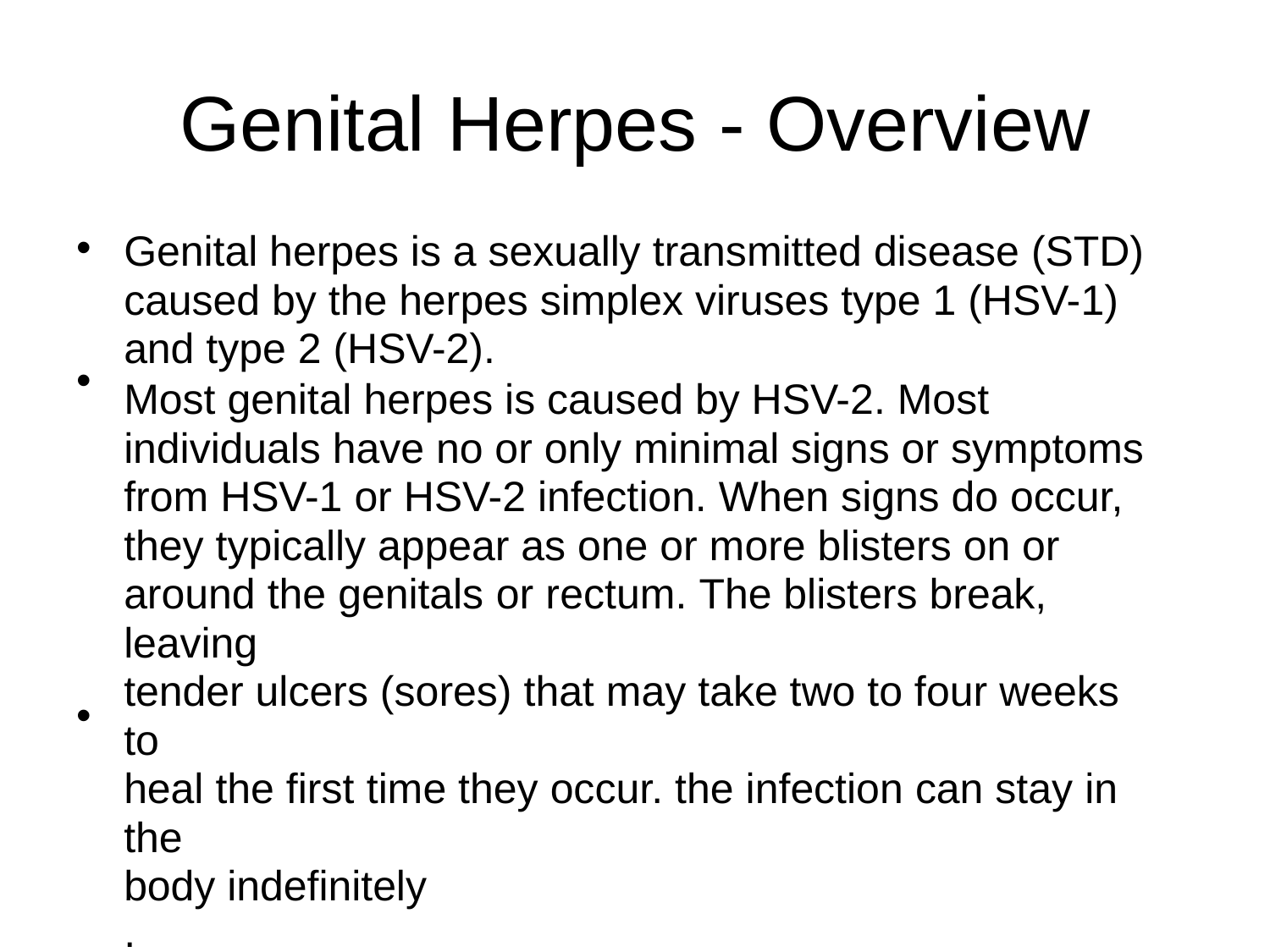

Genital
Herpes
-
Overview
•
Genital herpes is a sexually transmitted disease (STD)
caused by the herpes simplex viruses type 1 (HSV-1)
and type 2 (HSV-2).
Most genital herpes is caused by HSV-2. Most
individuals have no or only minimal signs or symptoms
from HSV-1 or HSV-2 infection. When signs do occur,
they typically appear as one or more blisters on or
around the genitals or rectum. The blisters break, leaving
tender ulcers (sores) that may take two to four weeks to
heal the first time they occur. the infection can stay in the
body indefinitely
.
•
•